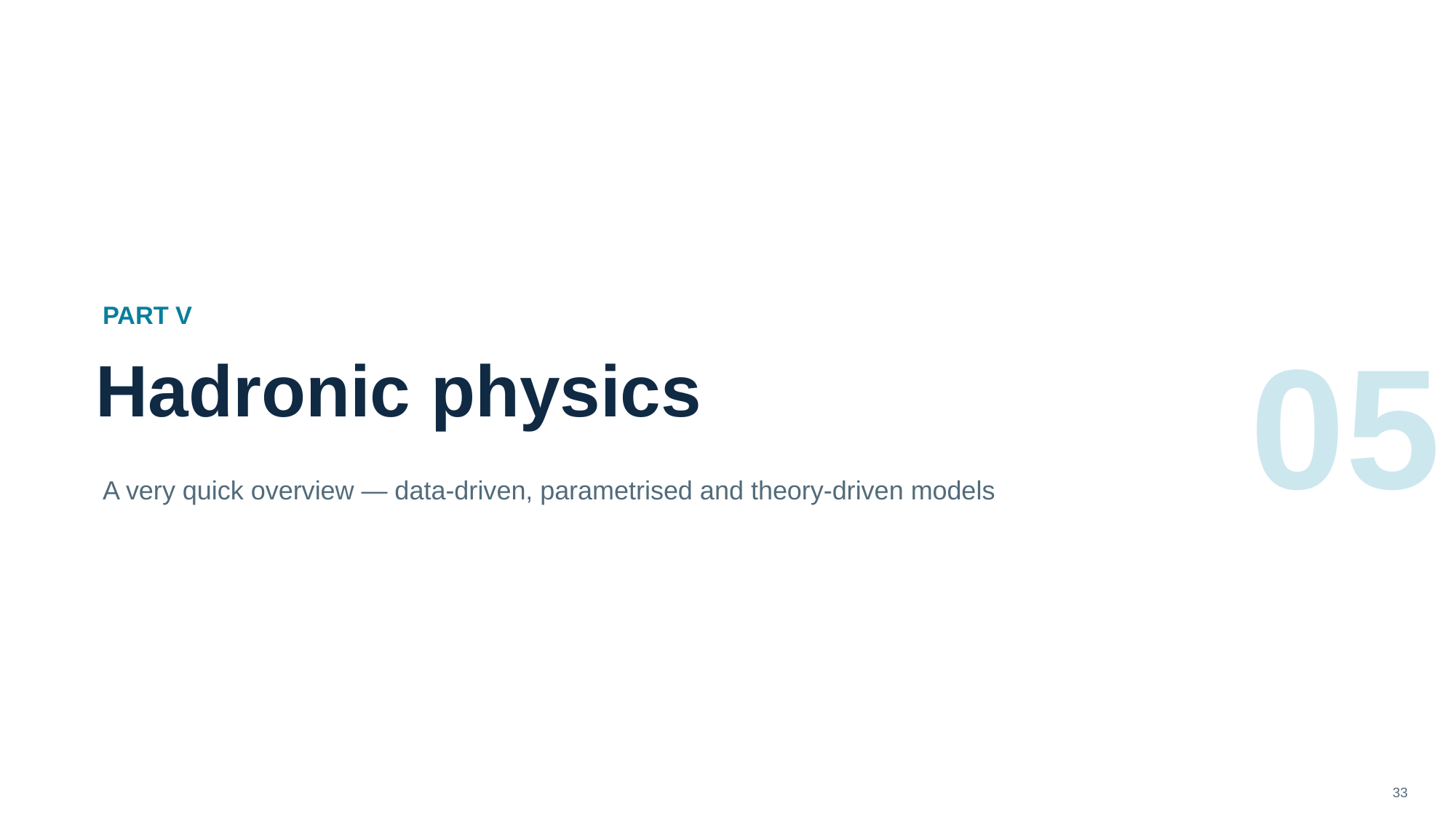

05
PART V
Hadronic physics
A very quick overview — data-driven, parametrised and theory-driven models
33